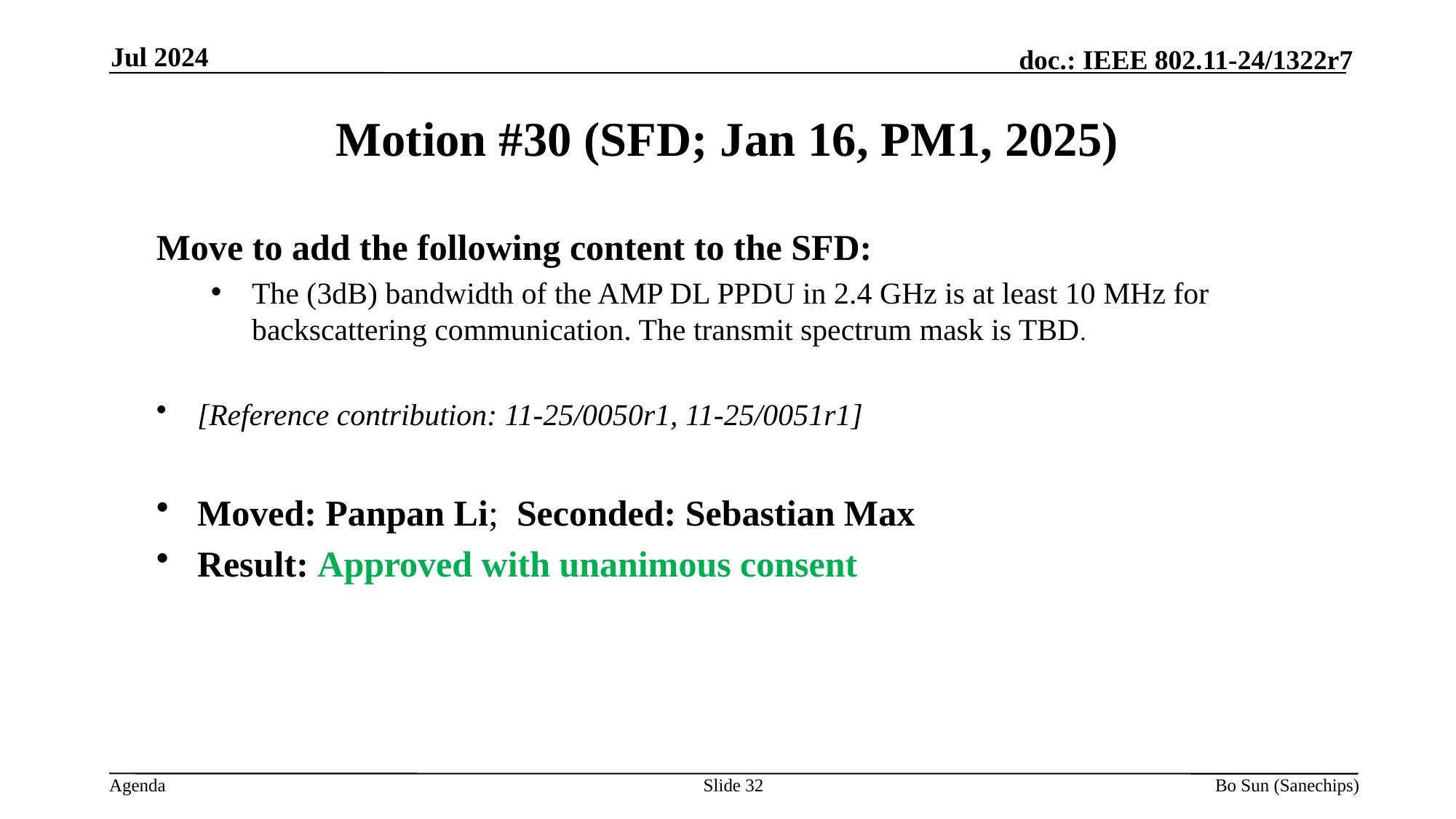

Jul 2024
Motion #30 (SFD; Jan 16, PM1, 2025)
Move to add the following content to the SFD:
The (3dB) bandwidth of the AMP DL PPDU in 2.4 GHz is at least 10 MHz for backscattering communication. The transmit spectrum mask is TBD.

[Reference contribution: 11-25/0050r1, 11-25/0051r1]

Moved: Panpan Li;  Seconded: Sebastian Max
Result: Approved with unanimous consent
Slide 32
Bo Sun (Sanechips)